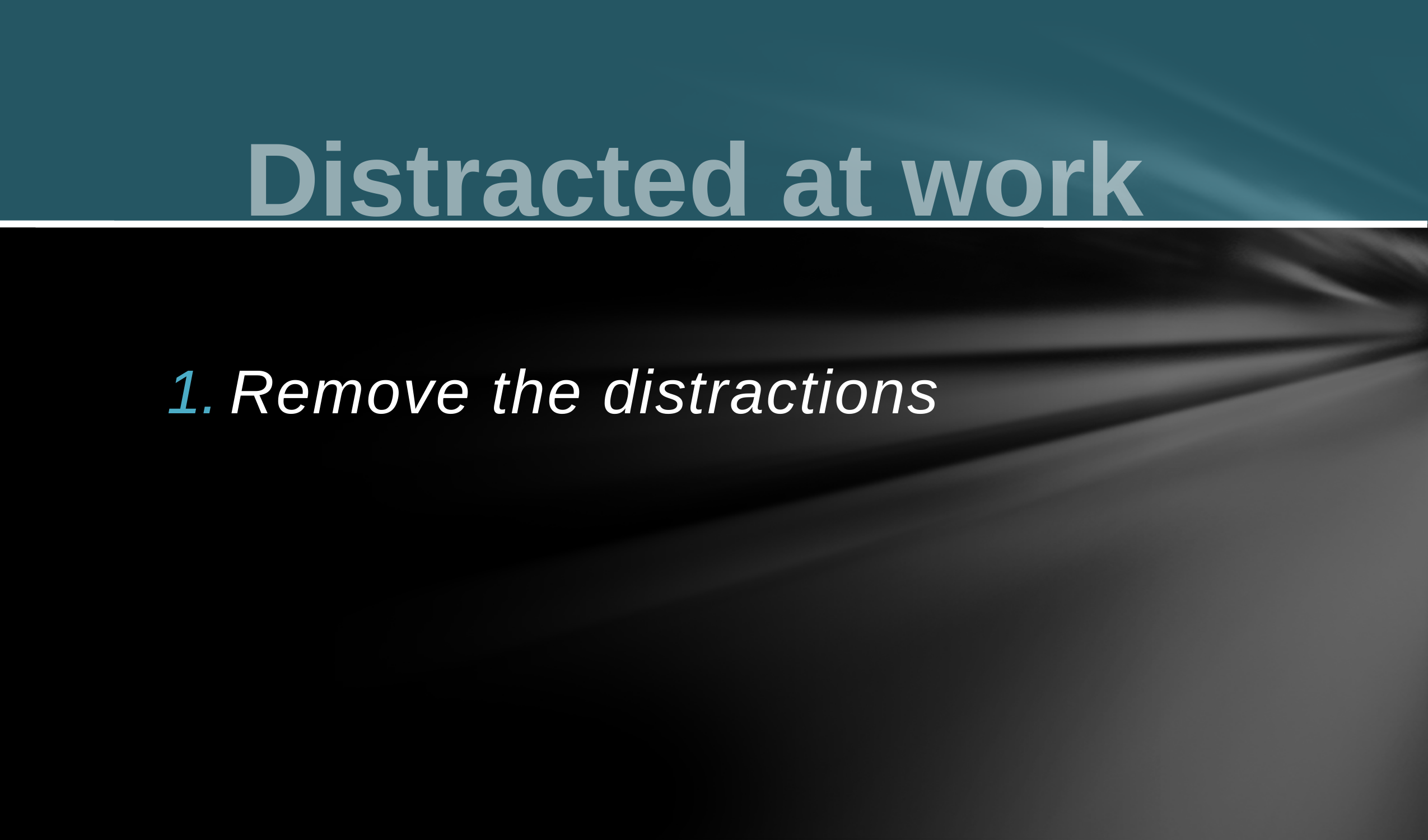

# Distracted at work
Remove the distractions